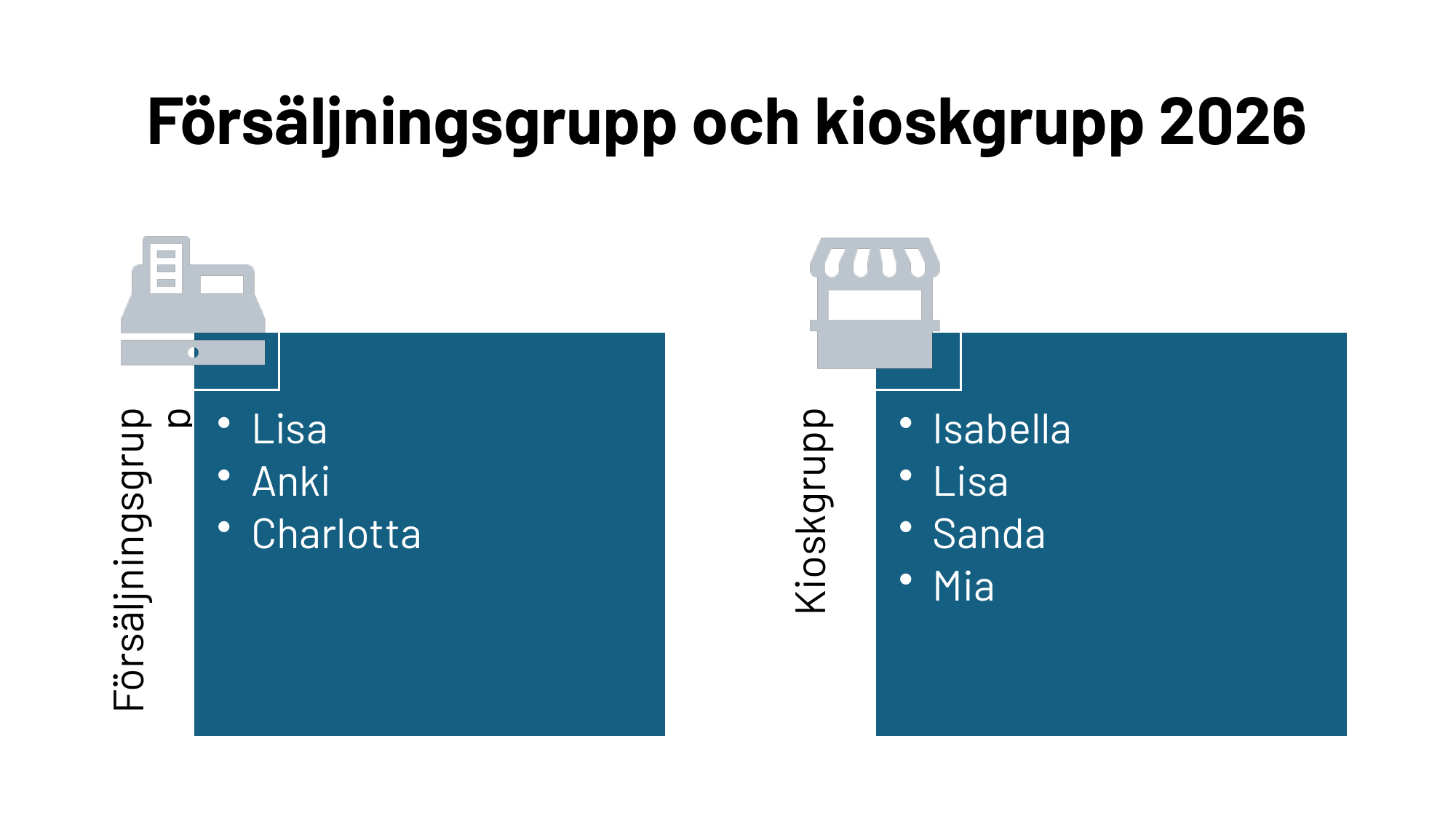

# Försäljningsgrupp och kioskgrupp 2026
Försäljningsgrupp
Lisa
Anki
Charlotta
Kioskgrupp
Isabella
Lisa
Sanda
Mia